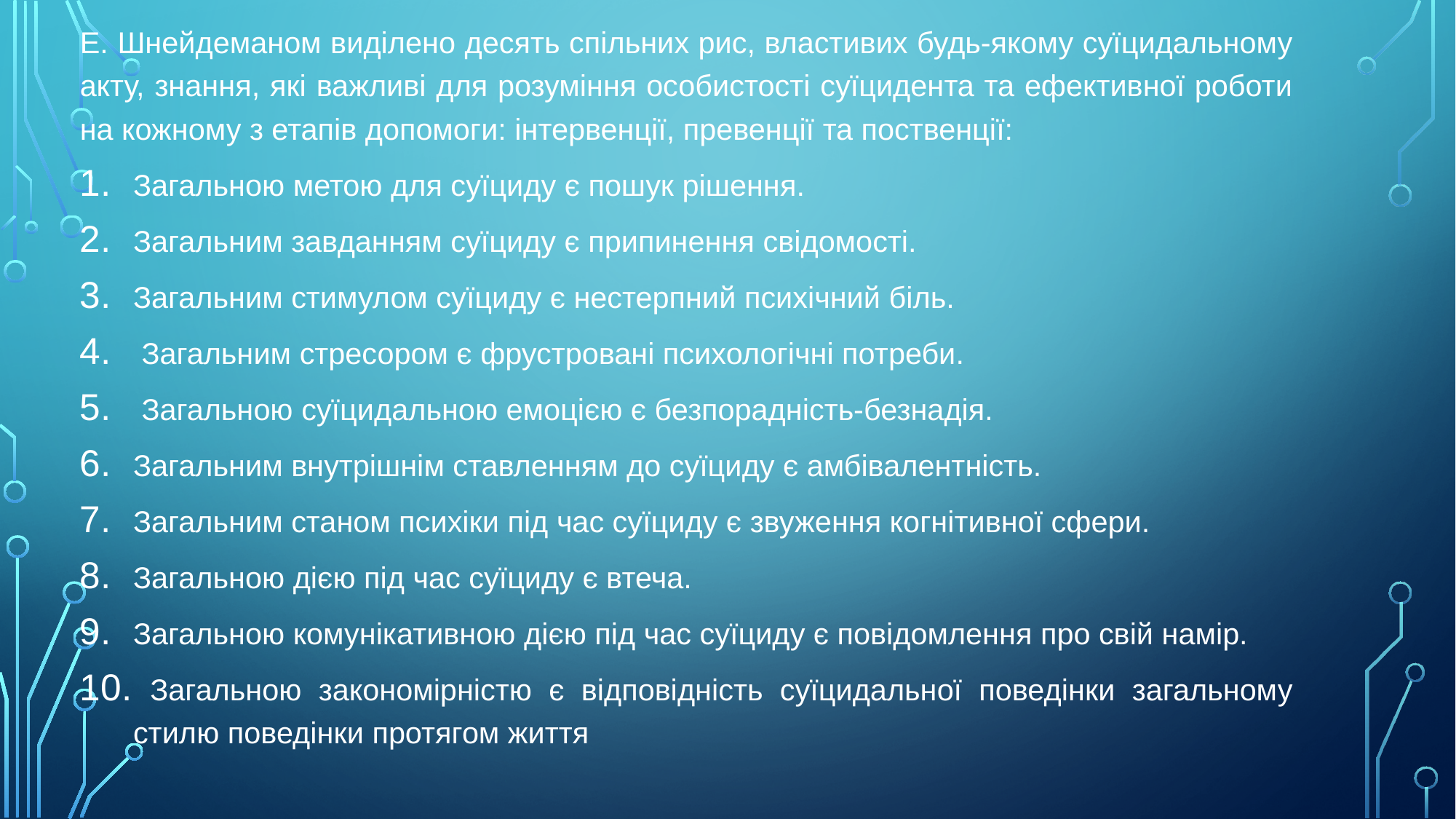

Е. Шнейдеманом виділено десять спільних рис, властивих будь-якому суїцидальному акту, знання, які важливі для розуміння особистості суїцидента та ефективної роботи на кожному з етапів допомоги: інтервенції, превенції та поственції:
Загальною метою для суїциду є пошук рішення.
Загальним завданням суїциду є припинення свідомості.
Загальним стимулом суїциду є нестерпний психічний біль.
 Загальним стресором є фрустровані психологічні потреби.
 Загальною суїцидальною емоцією є безпорадність-безнадія.
Загальним внутрішнім ставленням до суїциду є амбівалентність.
Загальним станом психіки під час суїциду є звуження когнітивної сфери.
Загальною дією під час суїциду є втеча.
Загальною комунікативною дією під час суїциду є повідомлення про свій намір.
 Загальною закономірністю є відповідність суїцидальної поведінки загальному стилю поведінки протягом життя